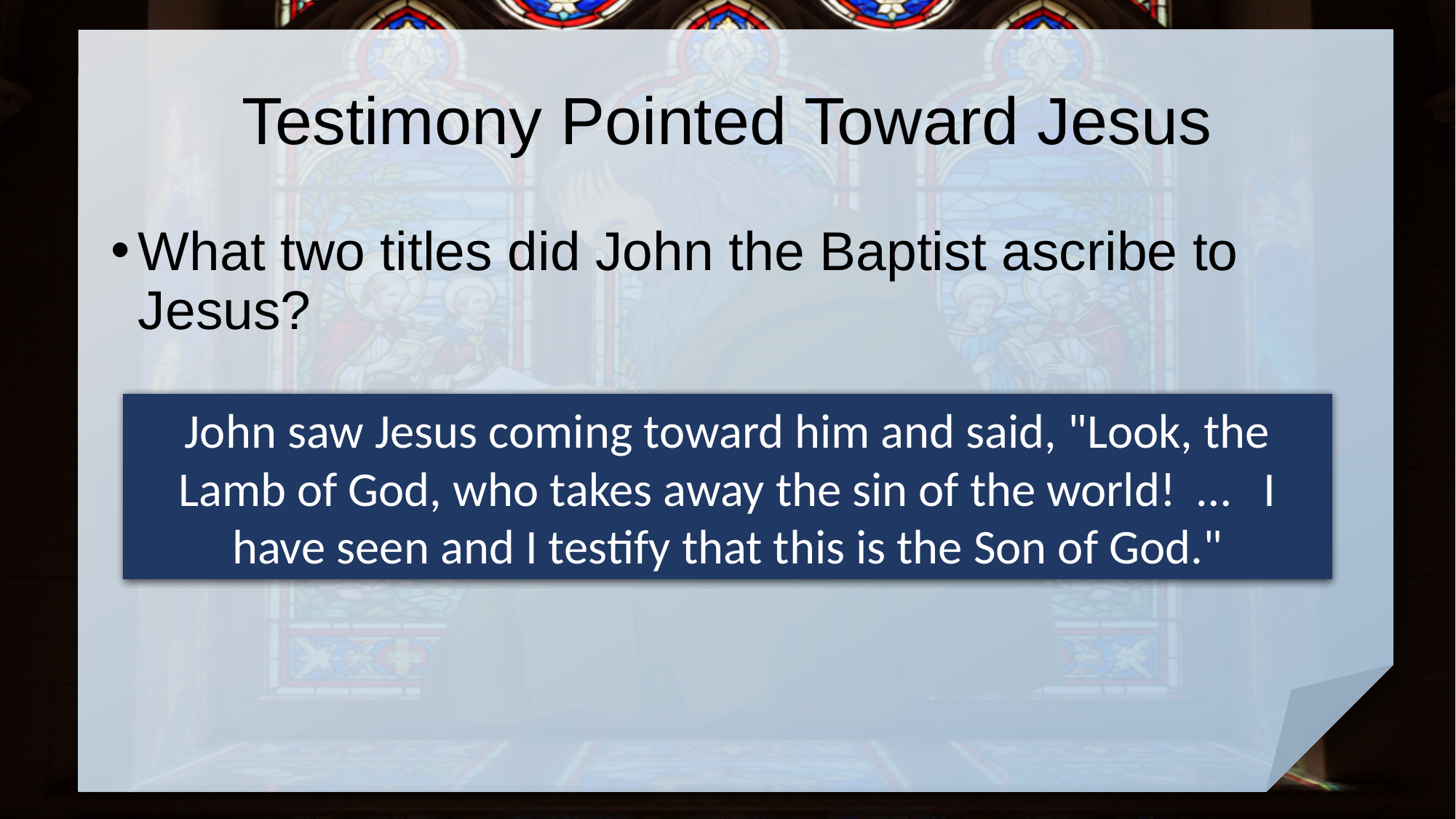

# Testimony Pointed Toward Jesus
What two titles did John the Baptist ascribe to Jesus?

John saw Jesus coming toward him and said, "Look, the Lamb of God, who takes away the sin of the world!  …   I have seen and I testify that this is the Son of God."